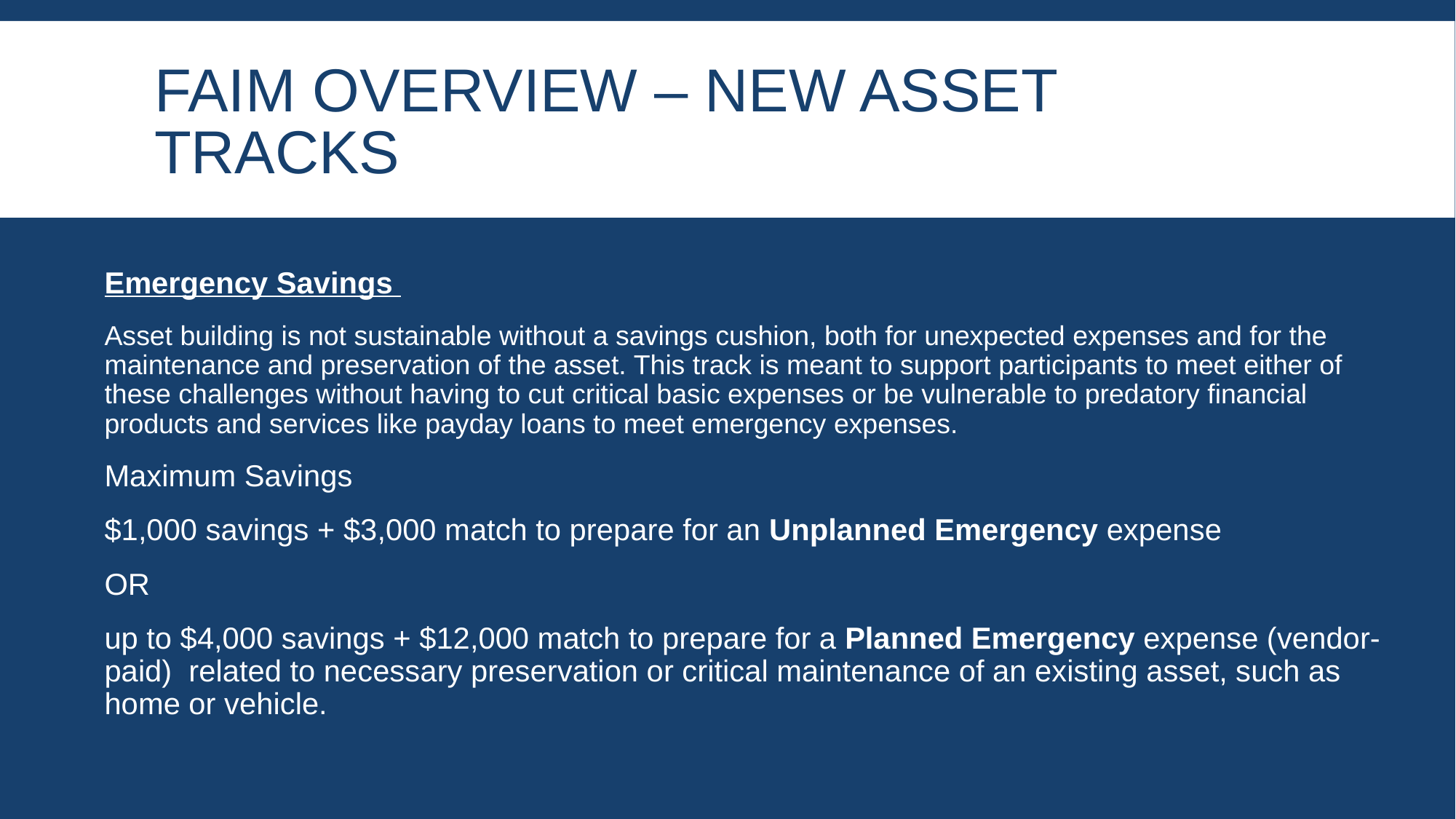

# FAIM Overview – New asset tracks
Emergency Savings
Asset building is not sustainable without a savings cushion, both for unexpected expenses and for the maintenance and preservation of the asset. This track is meant to support participants to meet either of these challenges without having to cut critical basic expenses or be vulnerable to predatory financial products and services like payday loans to meet emergency expenses.
Maximum Savings
$1,000 savings + $3,000 match to prepare for an Unplanned Emergency expense
OR
up to $4,000 savings + $12,000 match to prepare for a Planned Emergency expense (vendor-paid)  related to necessary preservation or critical maintenance of an existing asset, such as home or vehicle.